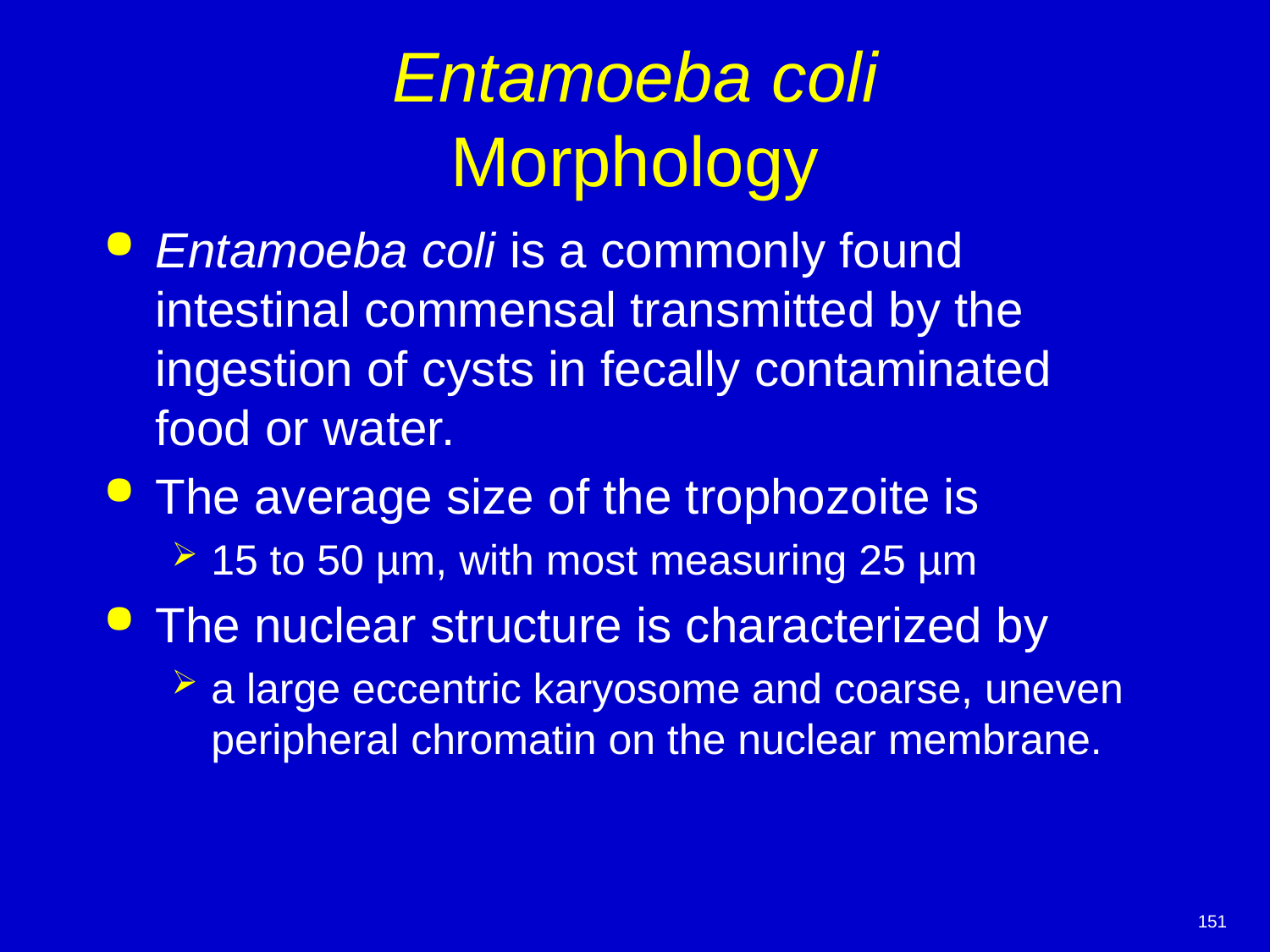

# Entamoeba coli Morphology
Entamoeba coli is a commonly found intestinal commensal transmitted by the ingestion of cysts in fecally contaminated food or water.
The average size of the trophozoite is
15 to 50 µm, with most measuring 25 µm
The nuclear structure is characterized by
a large eccentric karyosome and coarse, uneven peripheral chromatin on the nuclear membrane.